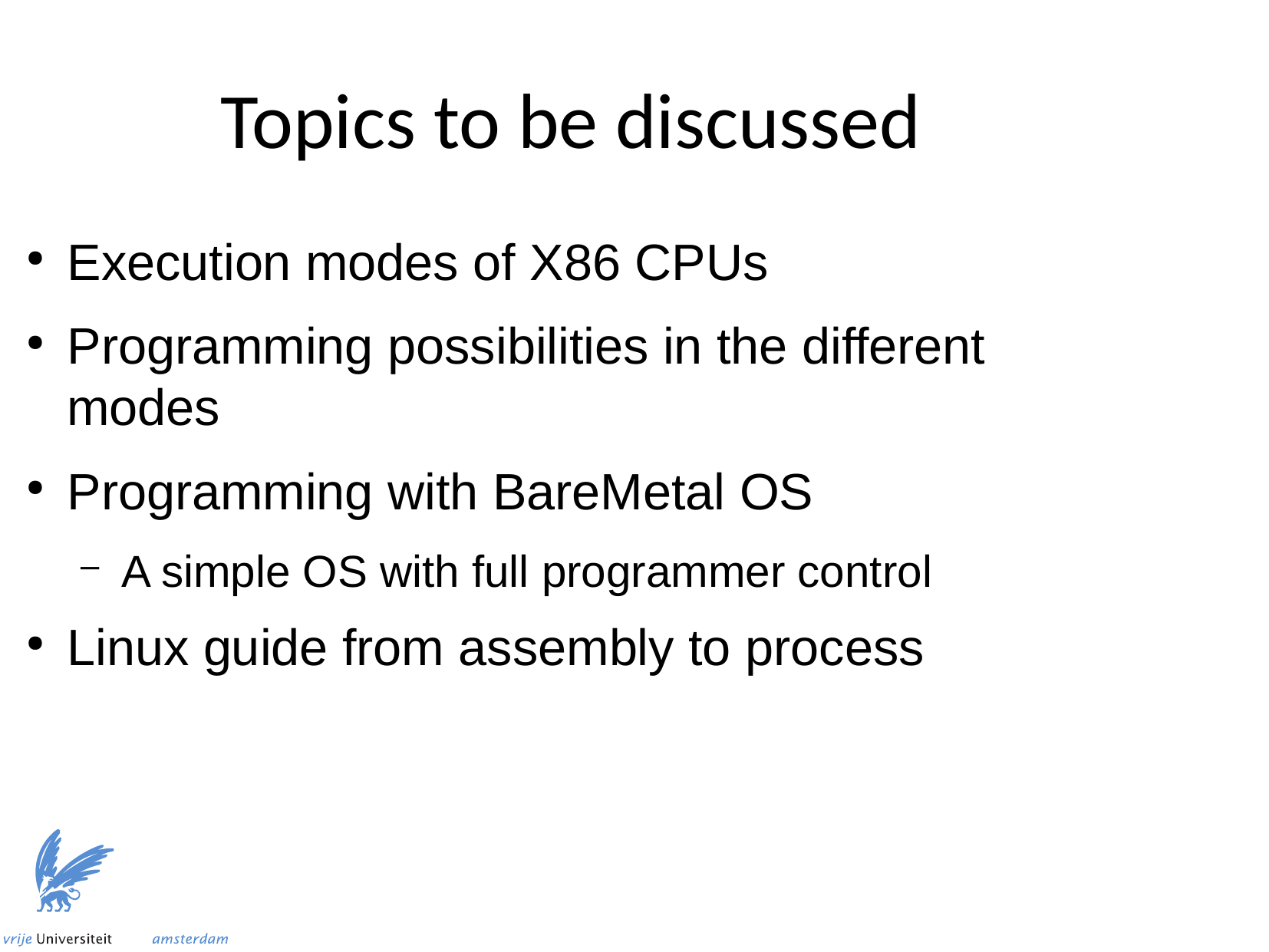

Topics to be discussed
Execution modes of X86 CPUs
Programming possibilities in the different modes
Programming with BareMetal OS
A simple OS with full programmer control
Linux guide from assembly to process